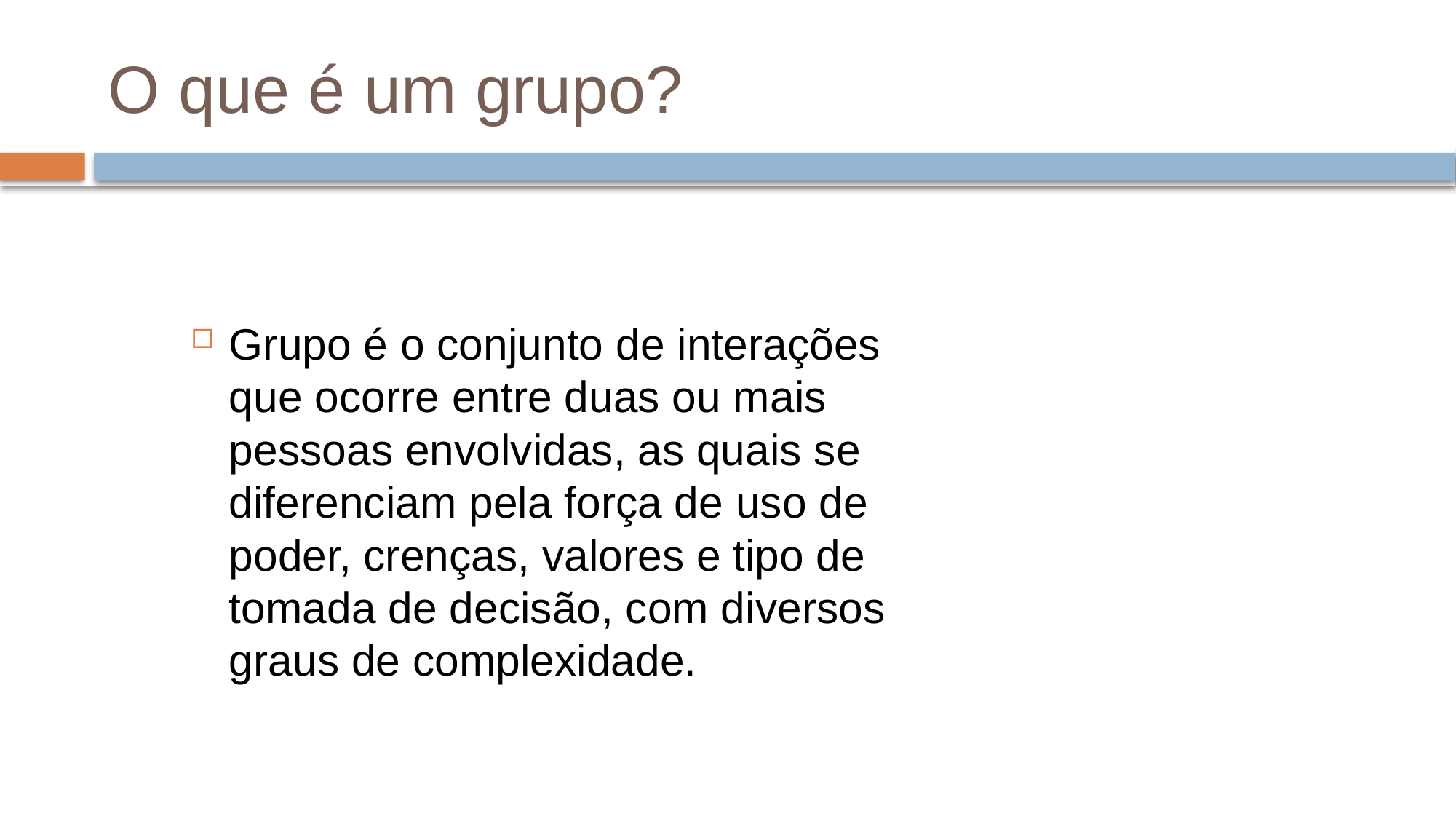

# O que é um grupo?
Grupo é o conjunto de interações que ocorre entre duas ou mais pessoas envolvidas, as quais se diferenciam pela força de uso de poder, crenças, valores e tipo de tomada de decisão, com diversos graus de complexidade.